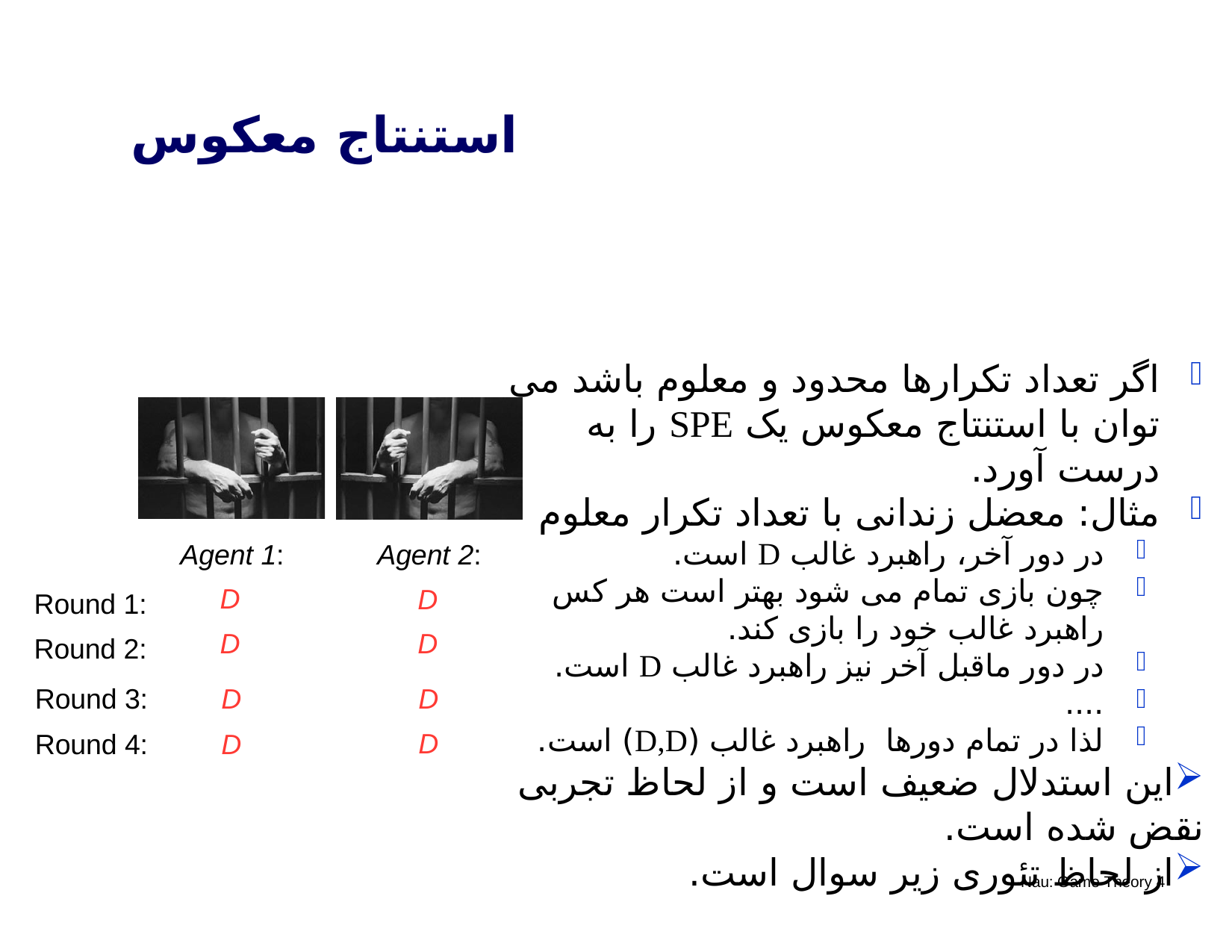

# استنتاج معکوس
اگر تعداد تکرارها محدود و معلوم باشد می توان با استنتاج معکوس یک SPE را به درست آورد.
مثال: معضل زندانی با تعداد تکرار معلوم
در دور آخر، راهبرد غالب D است.
چون بازی تمام می شود بهتر است هر کس راهبرد غالب خود را بازی کند.
در دور ماقبل آخر نیز راهبرد غالب D است.
....
لذا در تمام دورها  راهبرد غالب (D,D) است.
این استدلال ضعیف است و از لحاظ تجربی نقض شده است.
از لحاظ تئوری زیر سوال است.

| Round 1: Round 2: | Agent 1: D D | Agent 2: D D |
| --- | --- | --- |
| Round 3: Round 4: | D D | D D |
Nau: Game Theory 4